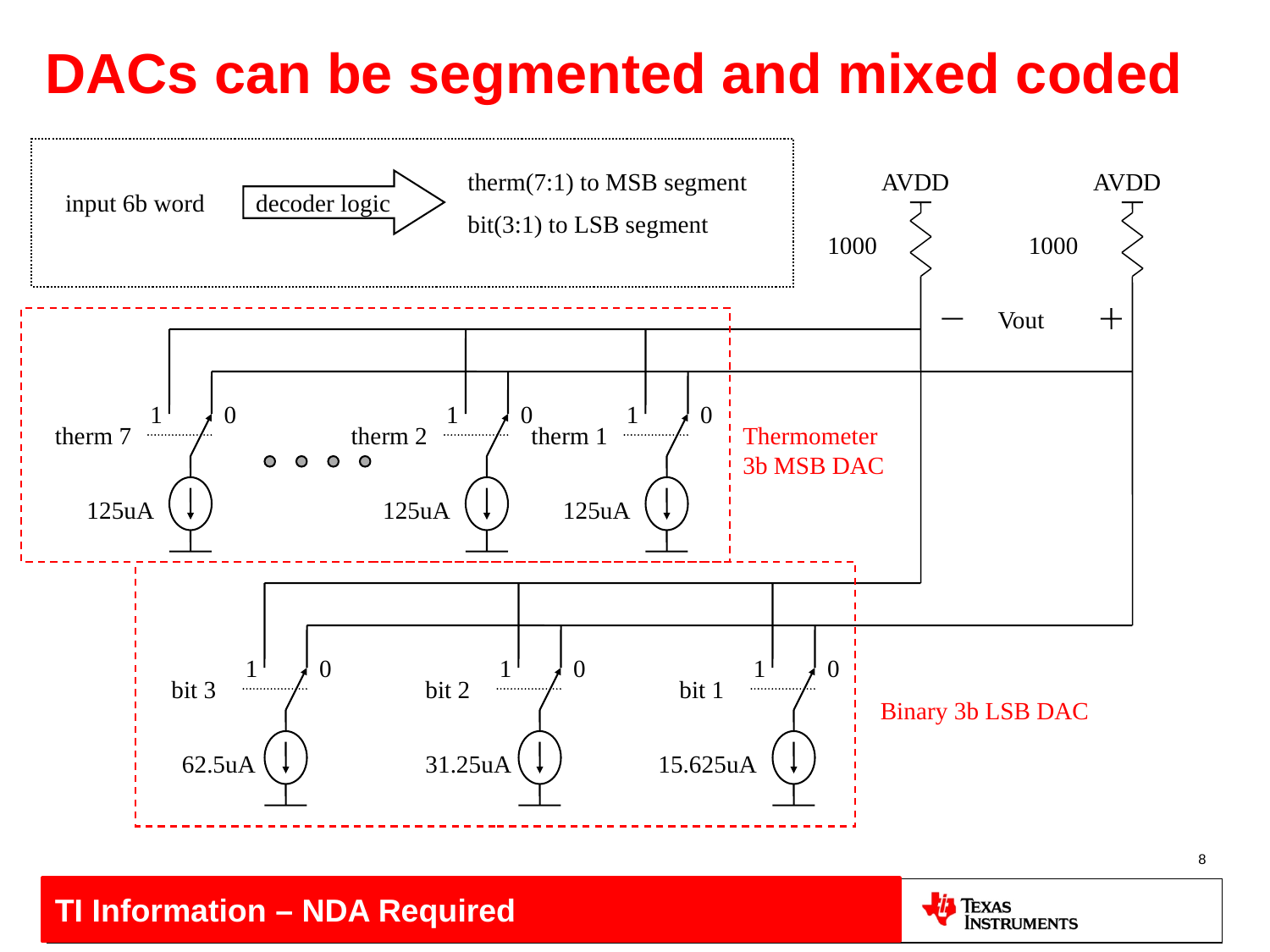

# DACs can be segmented and mixed coded

therm(7:1) to MSB segment
AVDD
AVDD

input 6b word
decoder logic
bit(3:1) to LSB segment

1000
1000

Vout

1
0
1
0
1
0
therm 7

therm 2

therm 1

Thermometer 3b MSB DAC

125uA

125uA

125uA

1
0
1
0
1
0
bit 3

bit 2

bit 1

Binary 3b LSB DAC

62.5uA

31.25uA

15.625uA

8